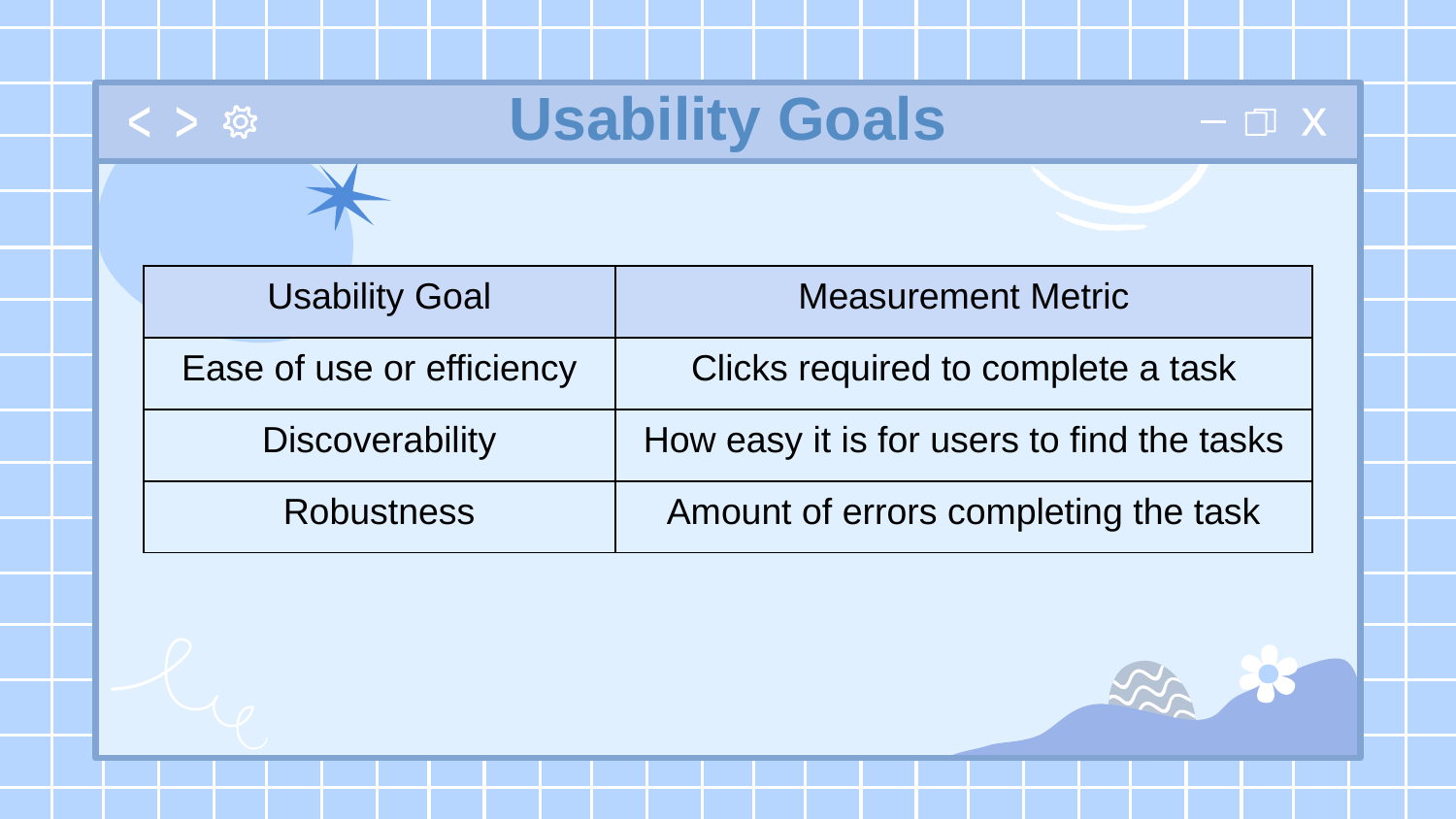

# Usability Goals
| Measurement Metric |
| --- |
| Clicks required to complete a task |
| How easy it is for users to find the tasks |
| Amount of errors completing the task |
| Usability Goal |
| --- |
| Ease of use or efficiency |
| Discoverability |
| Robustness |